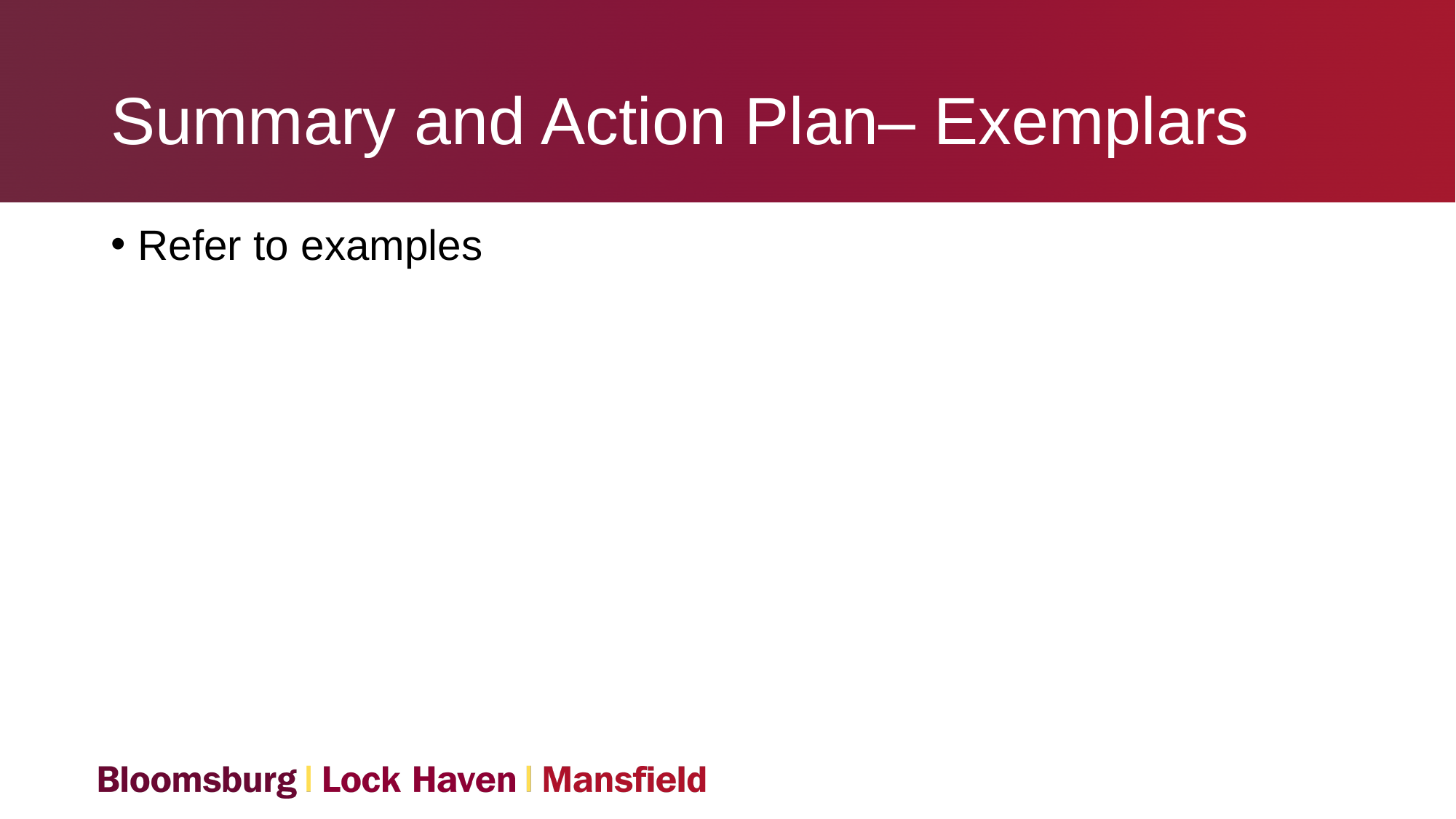

# Summary and Action Plan– Exemplars
Refer to examples